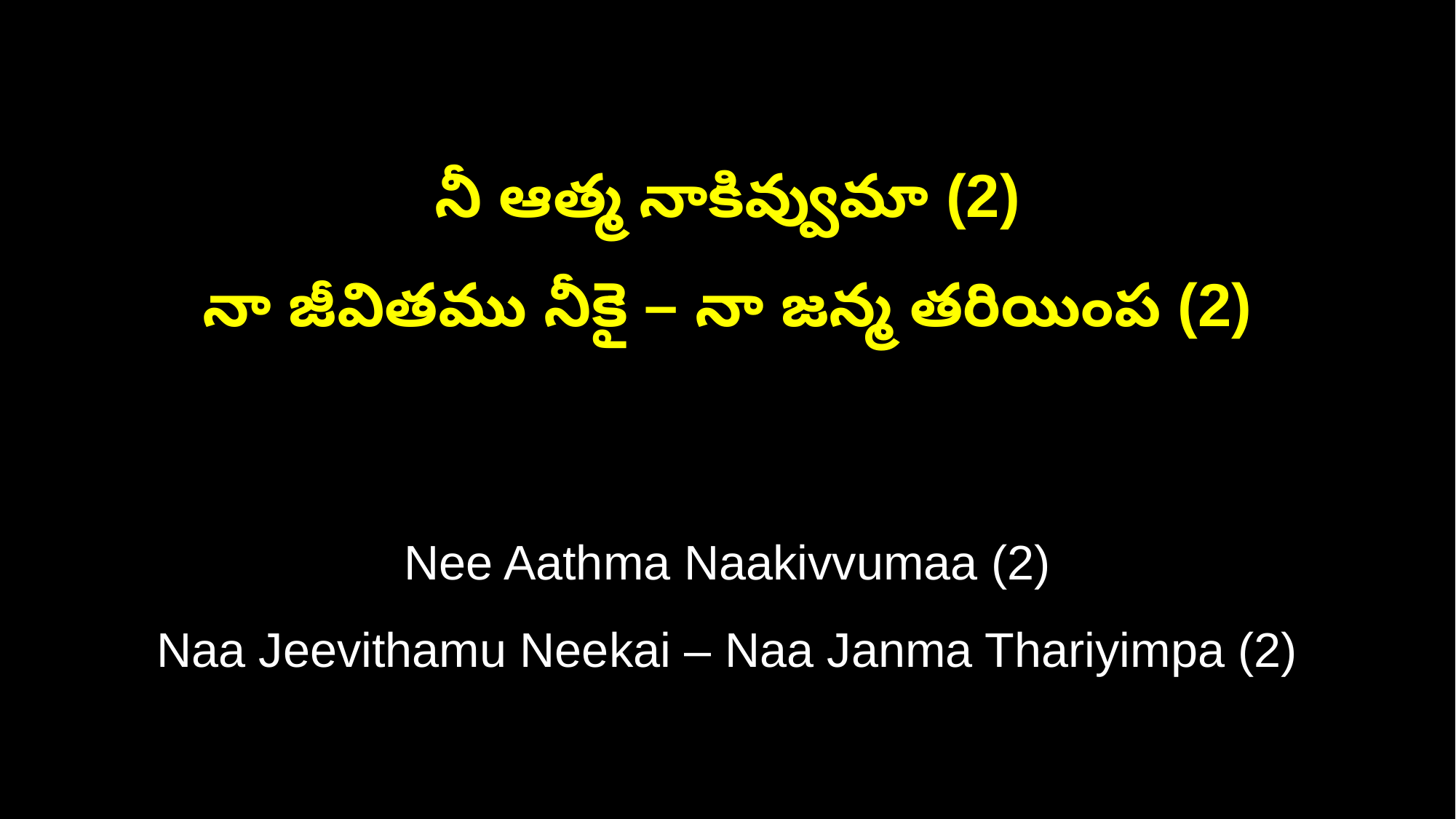

నీ ఆత్మ నాకివ్వుమా (2)
నా జీవితము నీకై – నా జన్మ తరియింప (2)
Nee Aathma Naakivvumaa (2)
Naa Jeevithamu Neekai – Naa Janma Thariyimpa (2)